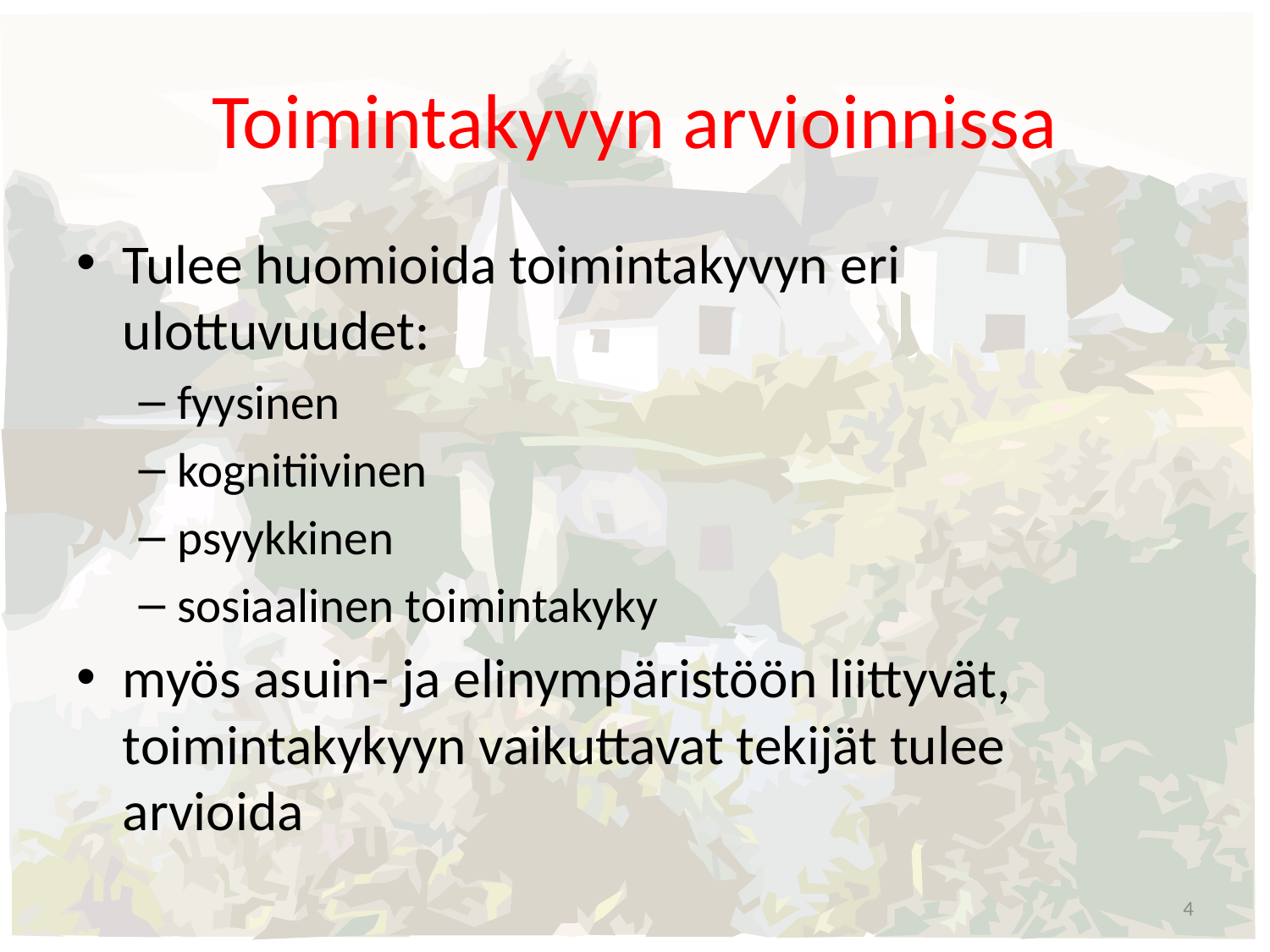

# Toimintakyvyn arvioinnissa
Tulee huomioida toimintakyvyn eri ulottuvuudet:
fyysinen
kognitiivinen
psyykkinen
sosiaalinen toimintakyky
myös asuin- ja elinympäristöön liittyvät, toimintakykyyn vaikuttavat tekijät tulee arvioida
4